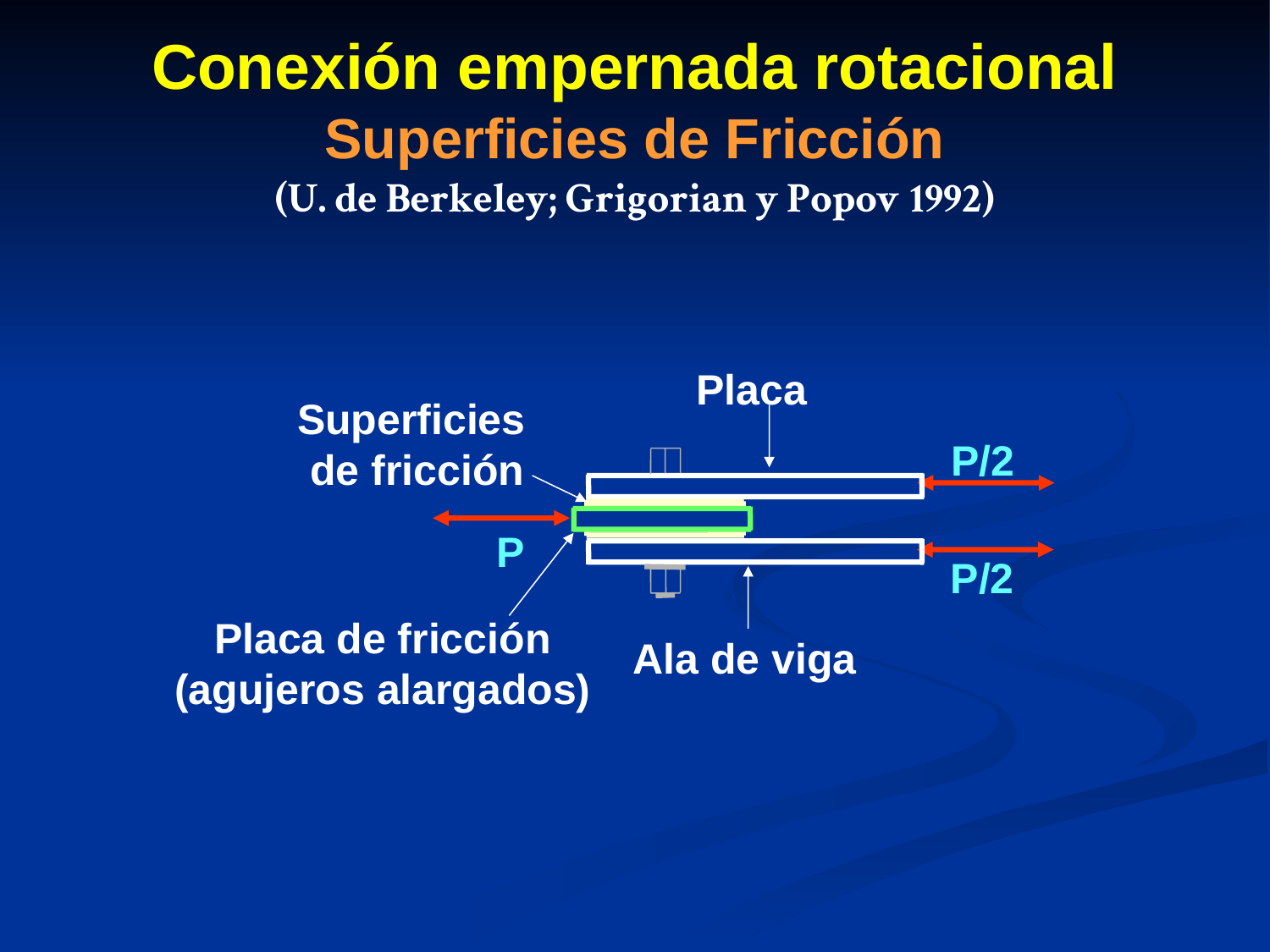

# Conexión empernada rotacional Superficies de Fricción (U. de Berkeley; Grigorian y Popov 1992)
Placa

Ala de viga
Superficies
de fricción

P/2

P
P/2

Placa de fricción
(agujeros alargados)